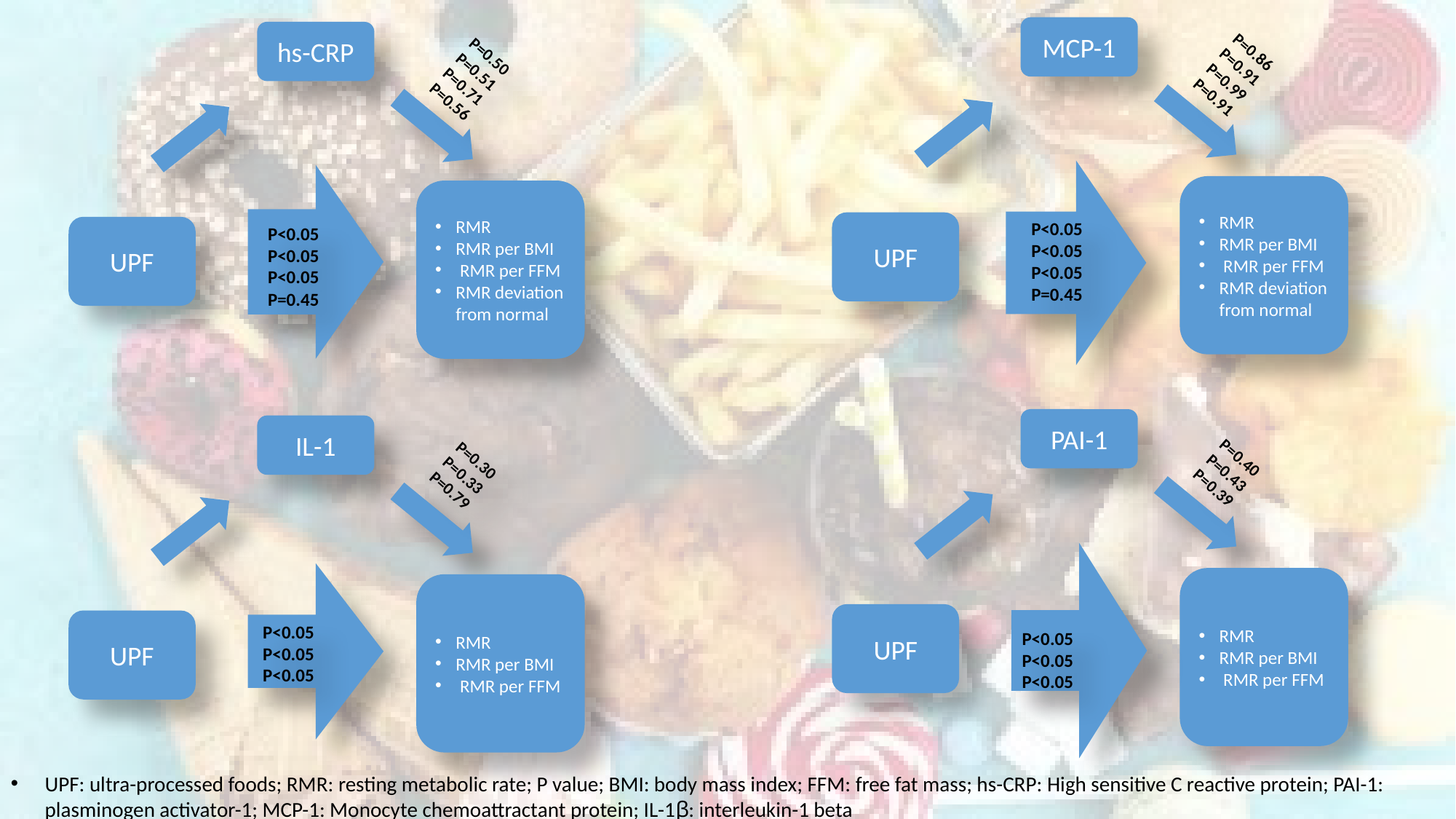

MCP-1
hs-CRP
P=0.86
P=0.91
P=0.99
P=0.91
P=0.50
P=0.51
P=0.71
P=0.56

RMR
RMR per BMI
 RMR per FFM
RMR deviation from normal
RMR
RMR per BMI
 RMR per FFM
RMR deviation from normal
P<0.05
P<0.05
P<0.05
P=0.45

UPF
P<0.05
P<0.05
P<0.05
P=0.45

UPF
PAI-1
IL-1
P=0.40
P=0.43
P=0.39
P=0.30
P=0.33
P=0.79

RMR
RMR per BMI
 RMR per FFM
RMR
RMR per BMI
 RMR per FFM
UPF
UPF
P<0.05
P<0.05
P<0.05

P<0.05
P<0.05
P<0.05

UPF: ultra-processed foods; RMR: resting metabolic rate; P value; BMI: body mass index; FFM: free fat mass; hs-CRP: High sensitive C reactive protein; PAI-1: plasminogen activator-1; MCP-1: Monocyte chemoattractant protein; IL-1ꞵ: interleukin-1 beta